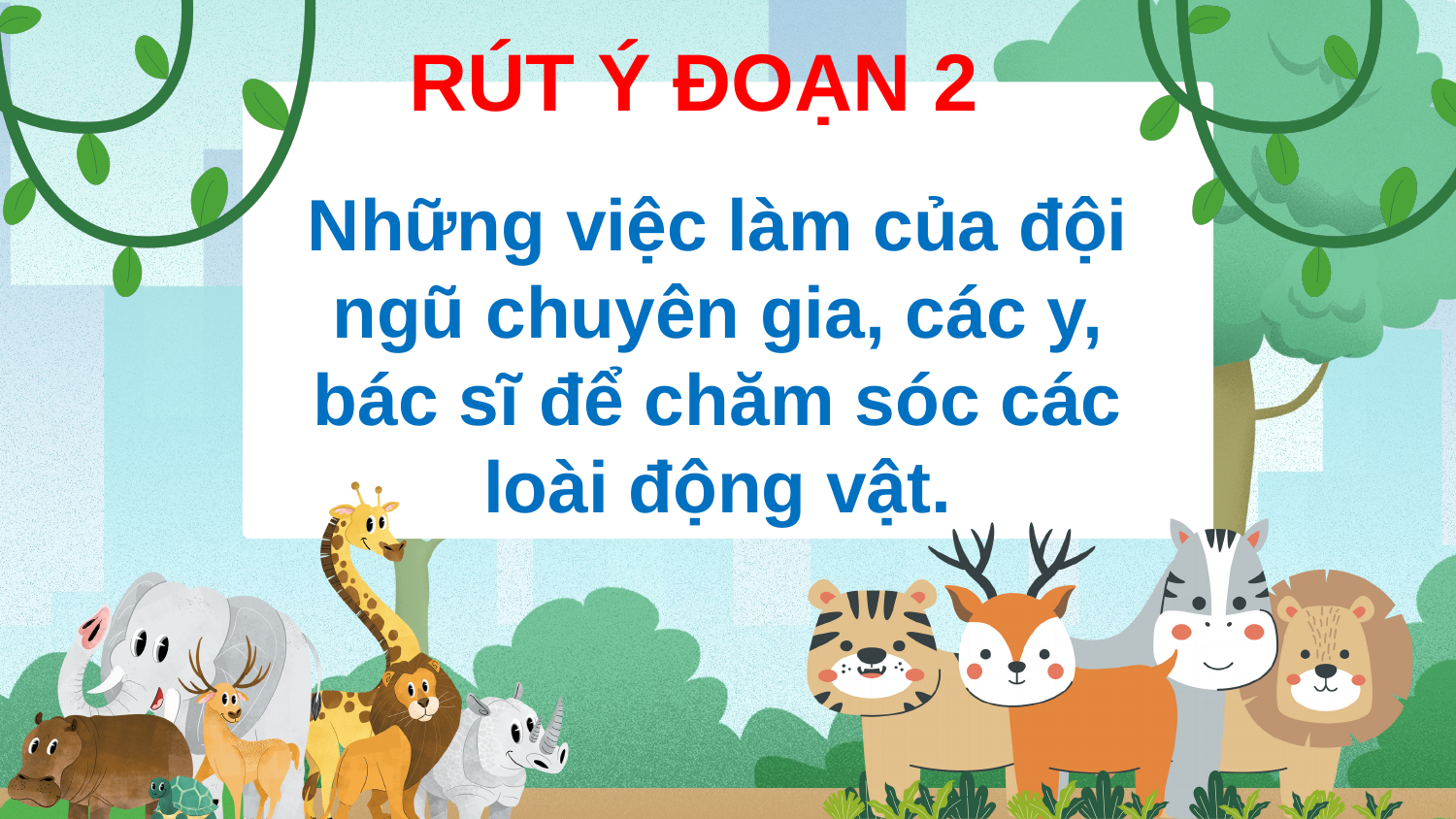

RÚT Ý ĐOẠN 2

Những việc làm của đội ngũ chuyên gia, các y, bác sĩ để chăm sóc các loài động vật.